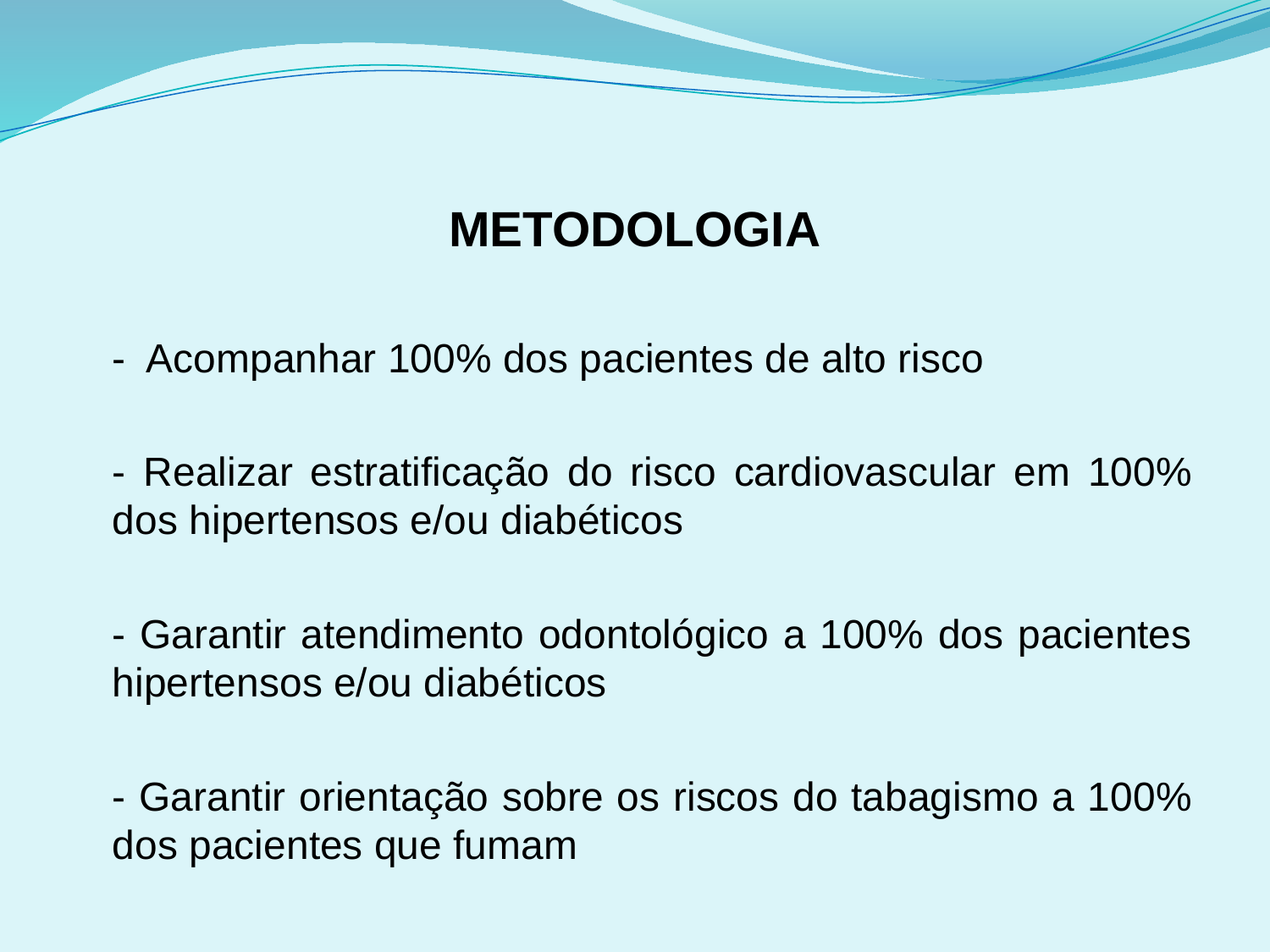

# METODOLOGIA

	-  Acompanhar 100% dos pacientes de alto risco

	- Realizar estratificação do risco cardiovascular em 100% dos hipertensos e/ou diabéticos

	- Garantir atendimento odontológico a 100% dos pacientes hipertensos e/ou diabéticos

	- Garantir orientação sobre os riscos do tabagismo a 100% dos pacientes que fumam